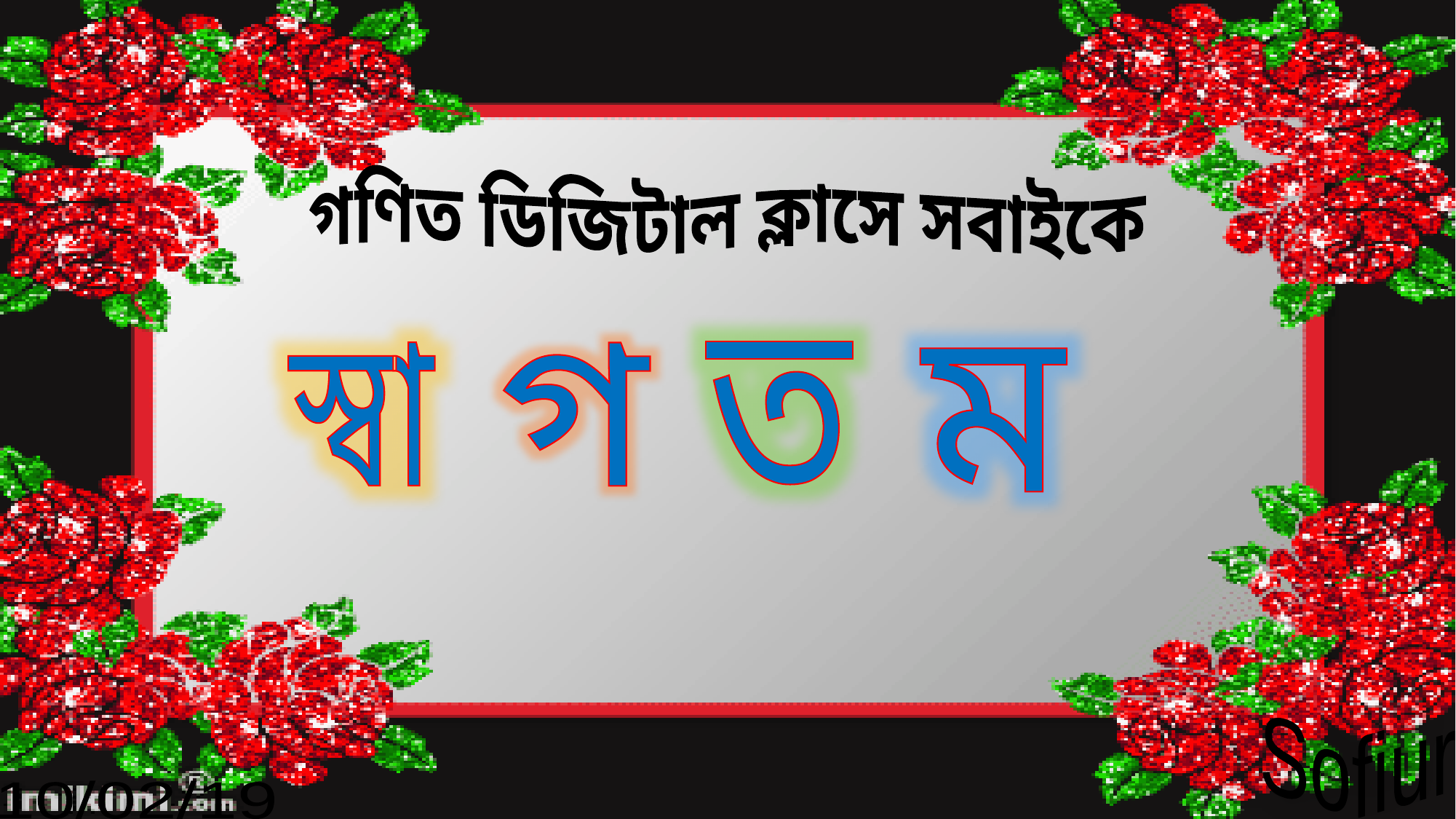

গণিত ডিজিটাল ক্লাসে সবাইকে
ত
স্বা
গ
ম
10/02/19